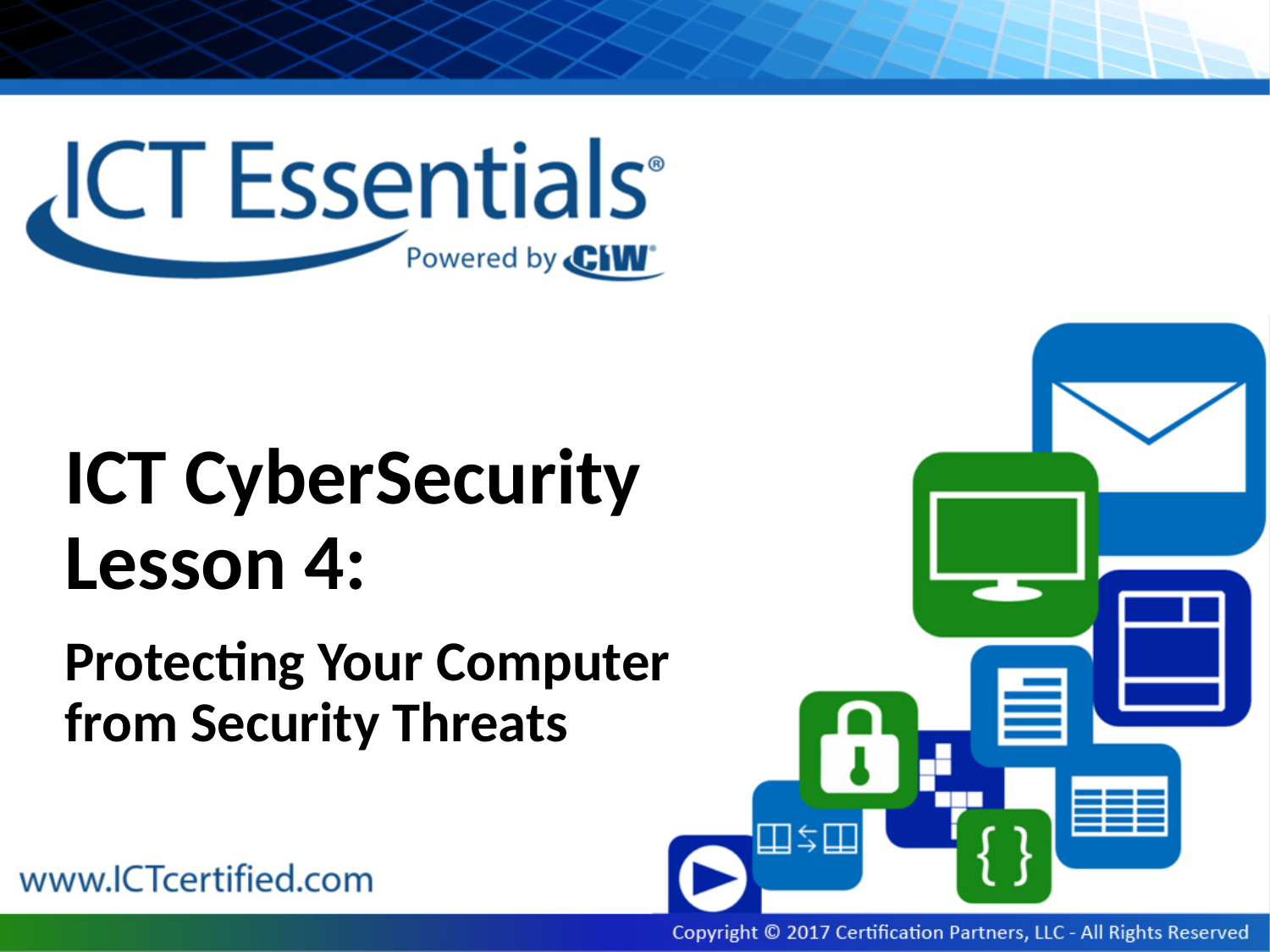

# ICT CyberSecurity Lesson 4:
Protecting Your Computer from Security Threats